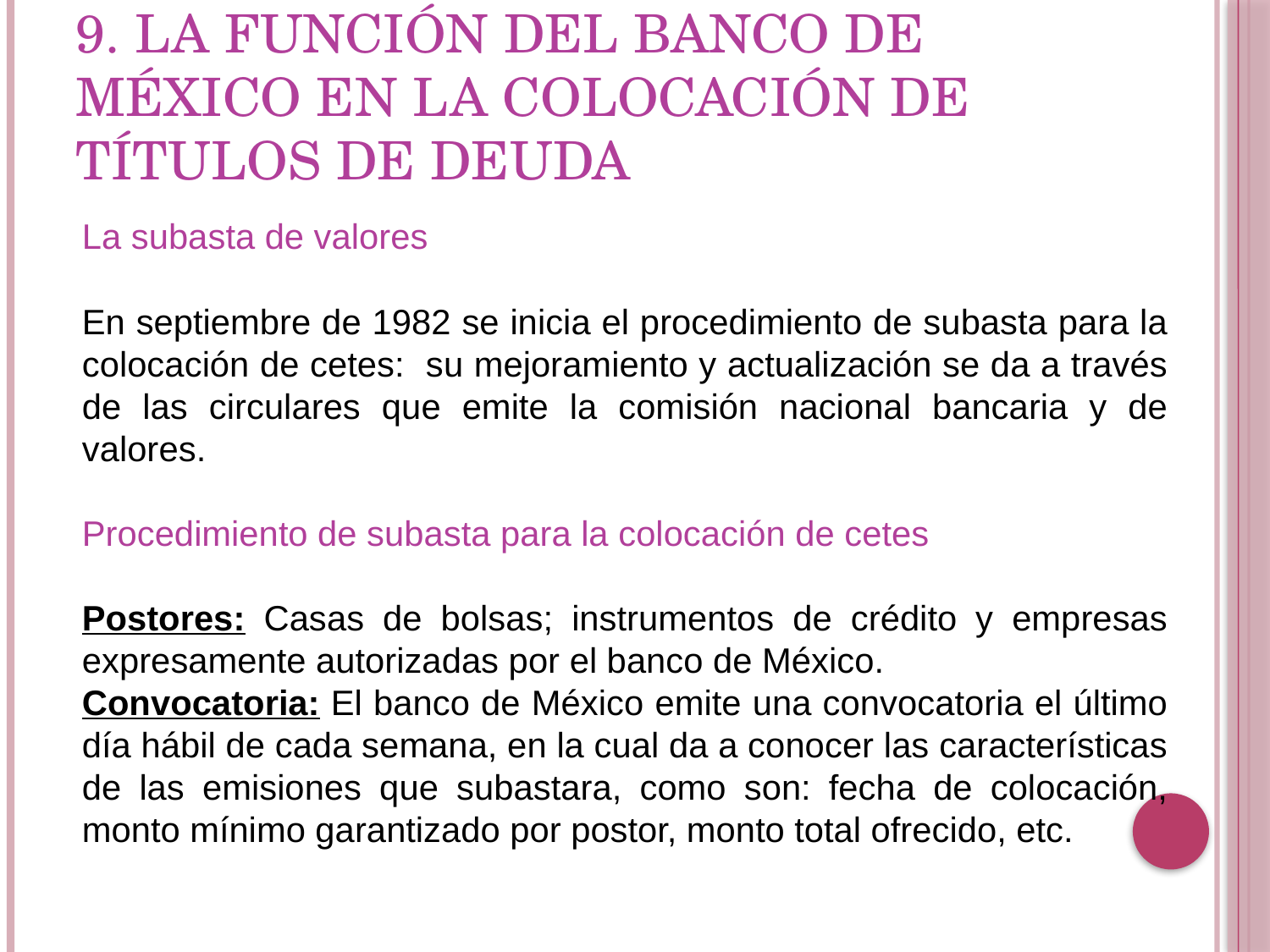

# 9. La función del banco de México en la colocación de títulos de deuda
La subasta de valores

En septiembre de 1982 se inicia el procedimiento de subasta para la colocación de cetes:  su mejoramiento y actualización se da a través de las circulares que emite la comisión nacional bancaria y de valores.

Procedimiento de subasta para la colocación de cetes

Postores: Casas de bolsas; instrumentos de crédito y empresas expresamente autorizadas por el banco de México.
Convocatoria: El banco de México emite una convocatoria el último día hábil de cada semana, en la cual da a conocer las características de las emisiones que subastara, como son: fecha de colocación, monto mínimo garantizado por postor, monto total ofrecido, etc.